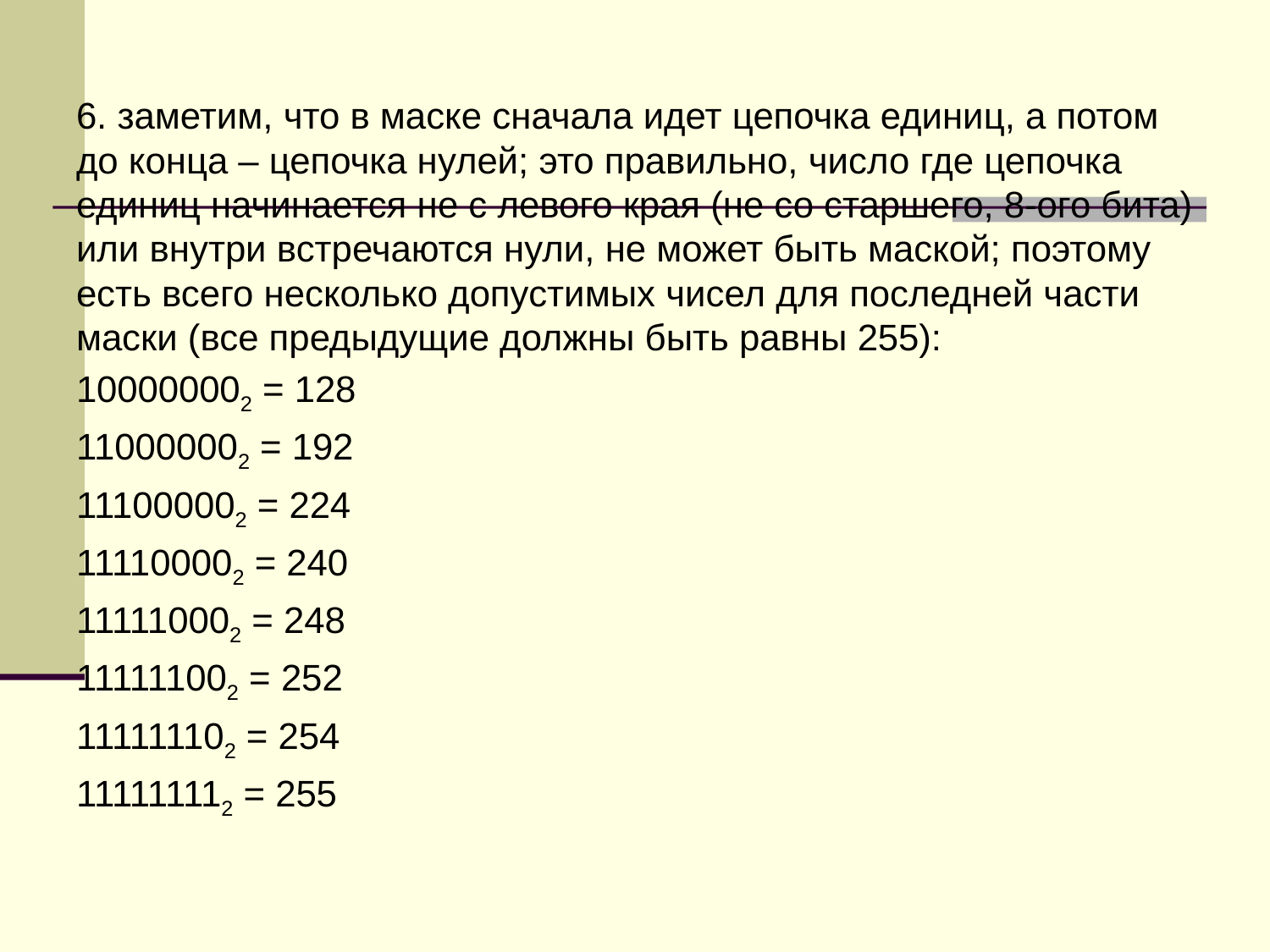

6. заметим, что в маске сначала идет цепочка единиц, а потом до конца – цепочка нулей; это правильно, число где цепочка единиц начинается не с левого края (не со старшего, 8-ого бита) или внутри встречаются нули, не может быть маской; поэтому есть всего несколько допустимых чисел для последней части маски (все предыдущие должны быть равны 255):
100000002 = 128
110000002 = 192
111000002 = 224
111100002 = 240
111110002 = 248
111111002 = 252
111111102 = 254
111111112 = 255